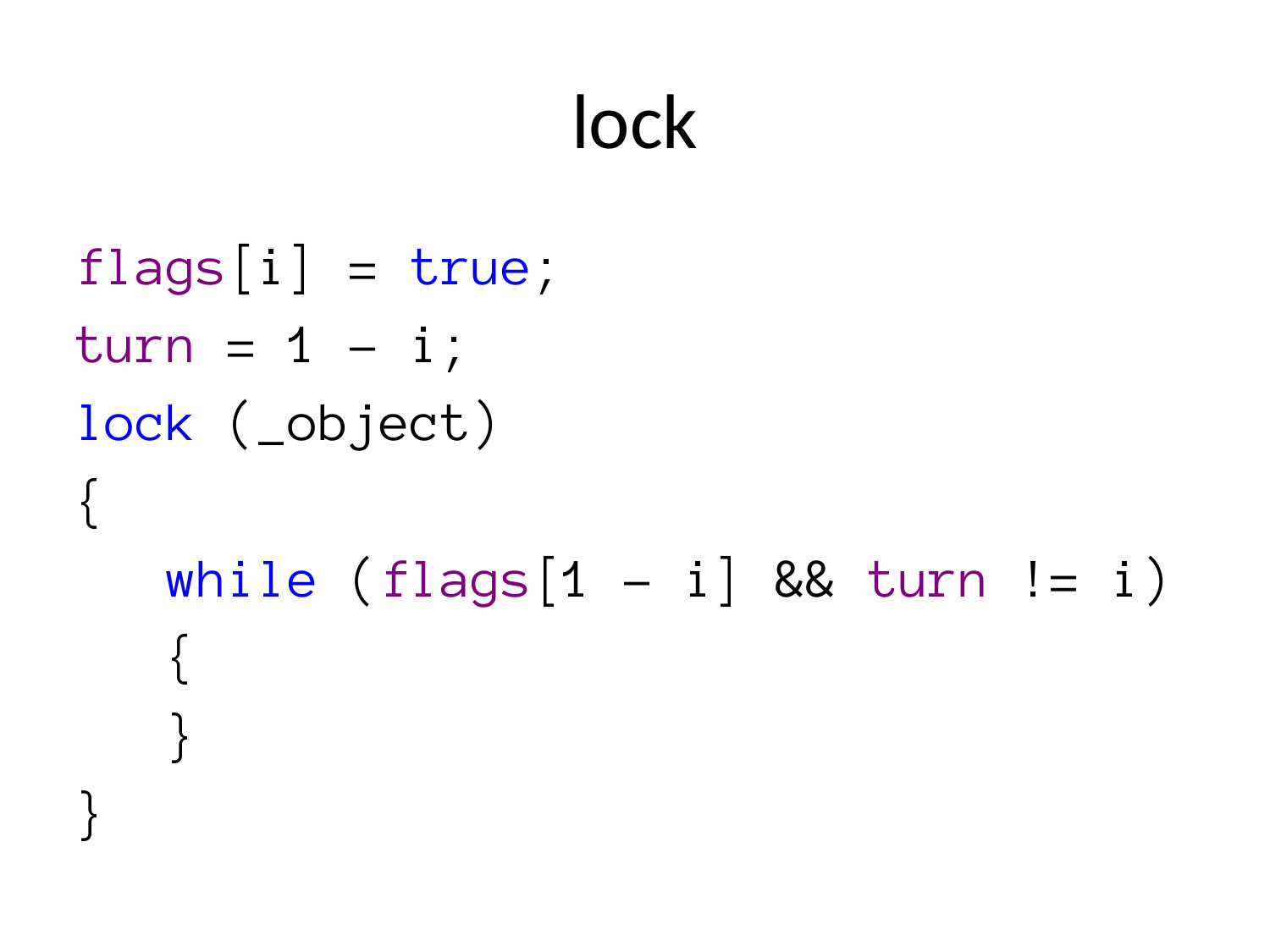

# lock
flags[i] = true;
turn = 1 - i;
lock (_object)
{
   while (flags[1 - i] && turn != i)
   {
   }
}